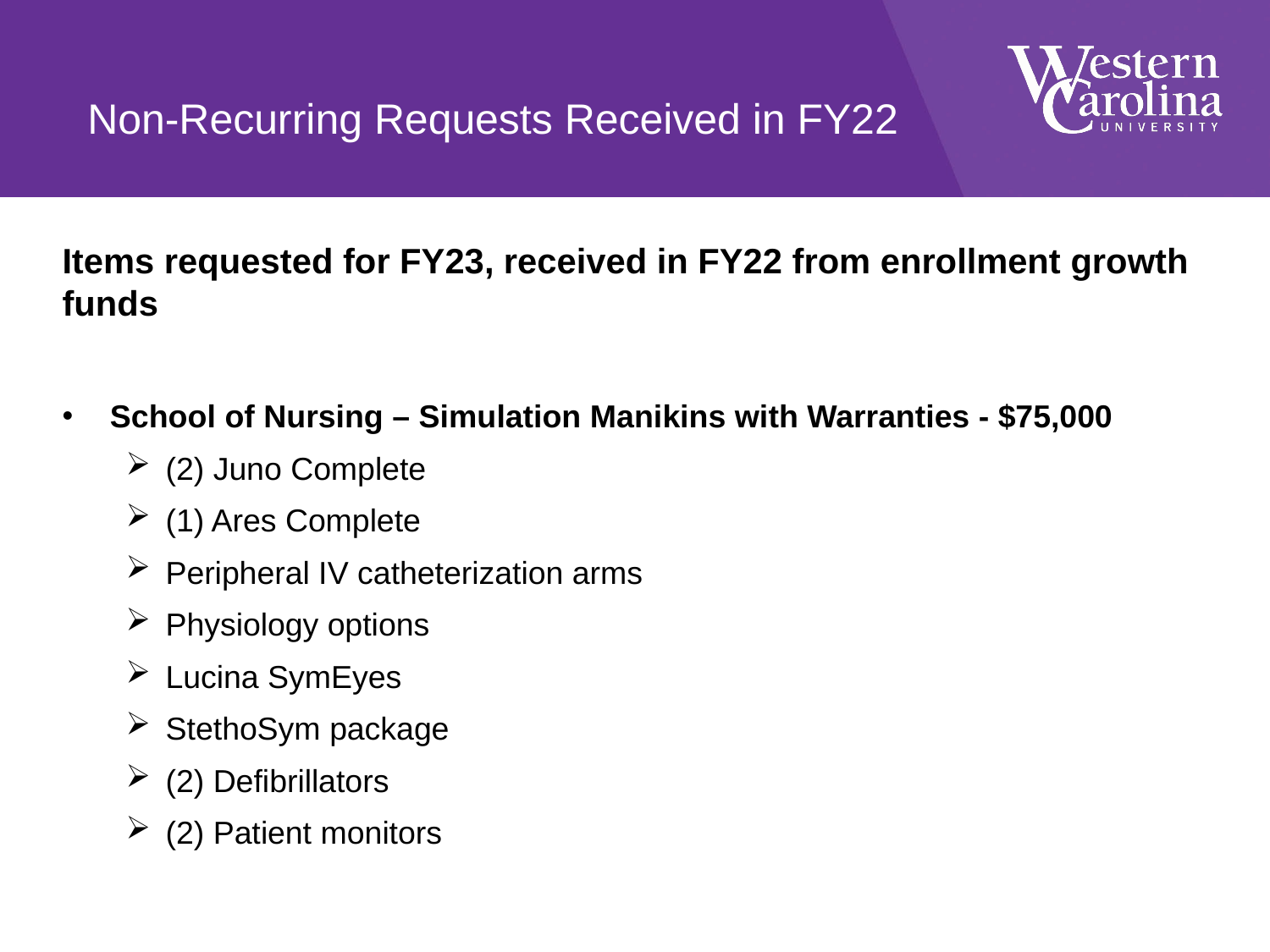

# Non-Recurring Requests Received in FY22

Items requested for FY23, received in FY22 from enrollment growth funds

School of Nursing – Simulation Manikins with Warranties - $75,000
(2) Juno Complete
(1) Ares Complete
Peripheral IV catheterization arms
Physiology options
Lucina SymEyes
StethoSym package
(2) Defibrillators
(2) Patient monitors